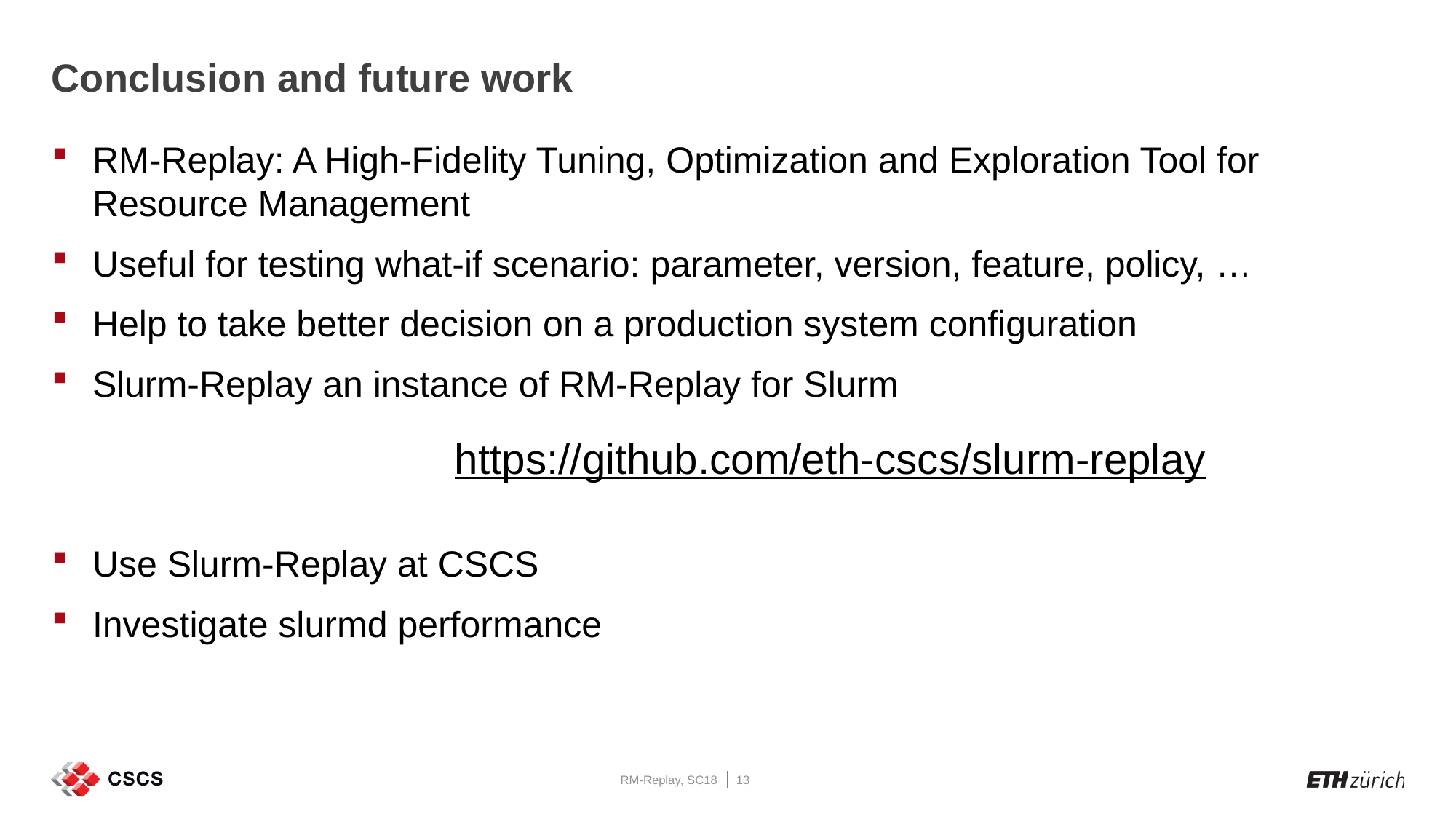

# Conclusion and future work
RM-Replay: A High-Fidelity Tuning, Optimization and Exploration Tool for Resource Management
Useful for testing what-if scenario: parameter, version, feature, policy, …
Help to take better decision on a production system configuration
Slurm-Replay an instance of RM-Replay for Slurm

Use Slurm-Replay at CSCS
Investigate slurmd performance
https://github.com/eth-cscs/slurm-replay
RM-Replay, SC18
13